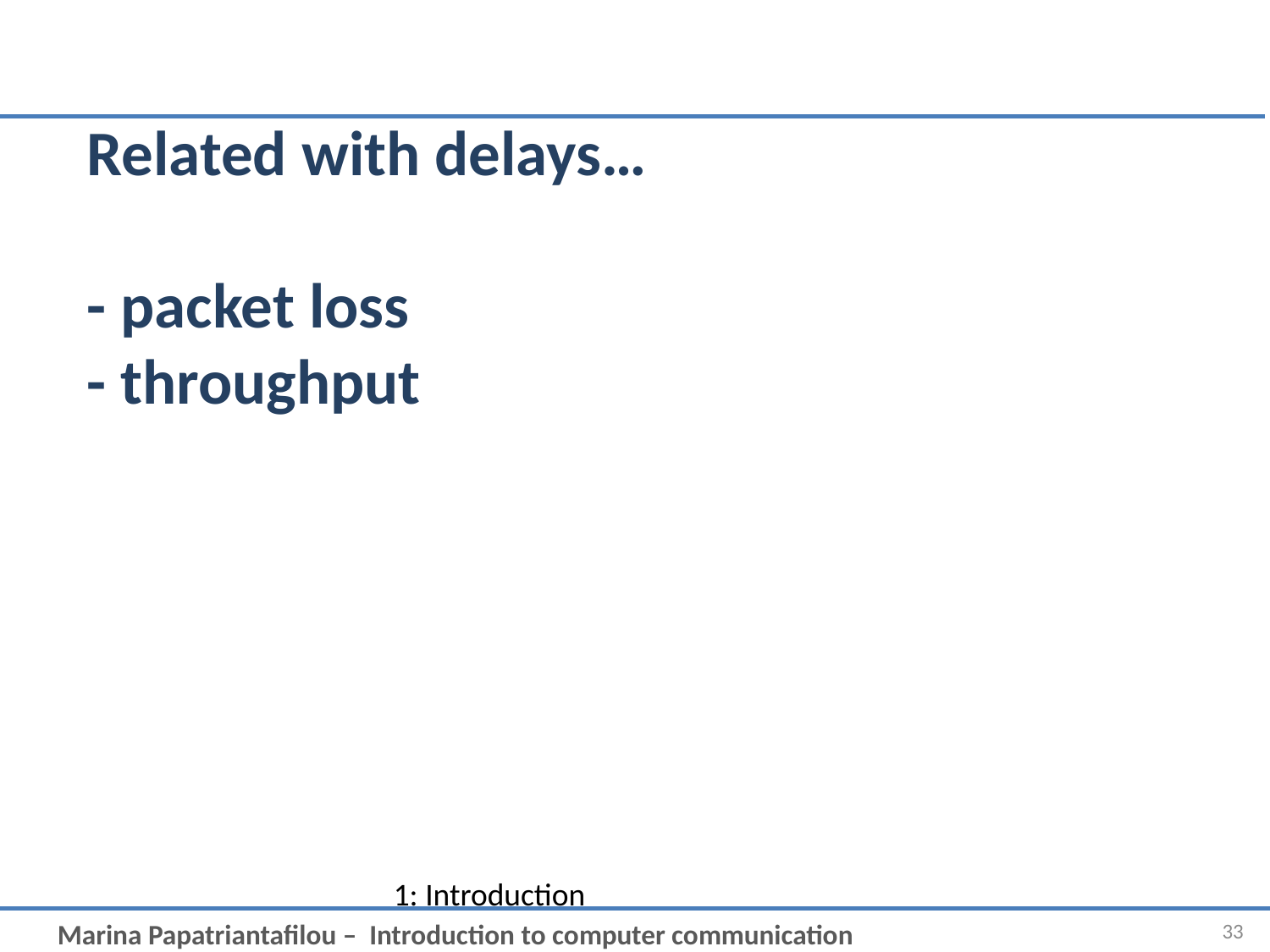

# Related with delays… - packet loss - throughput
1: Introduction
33